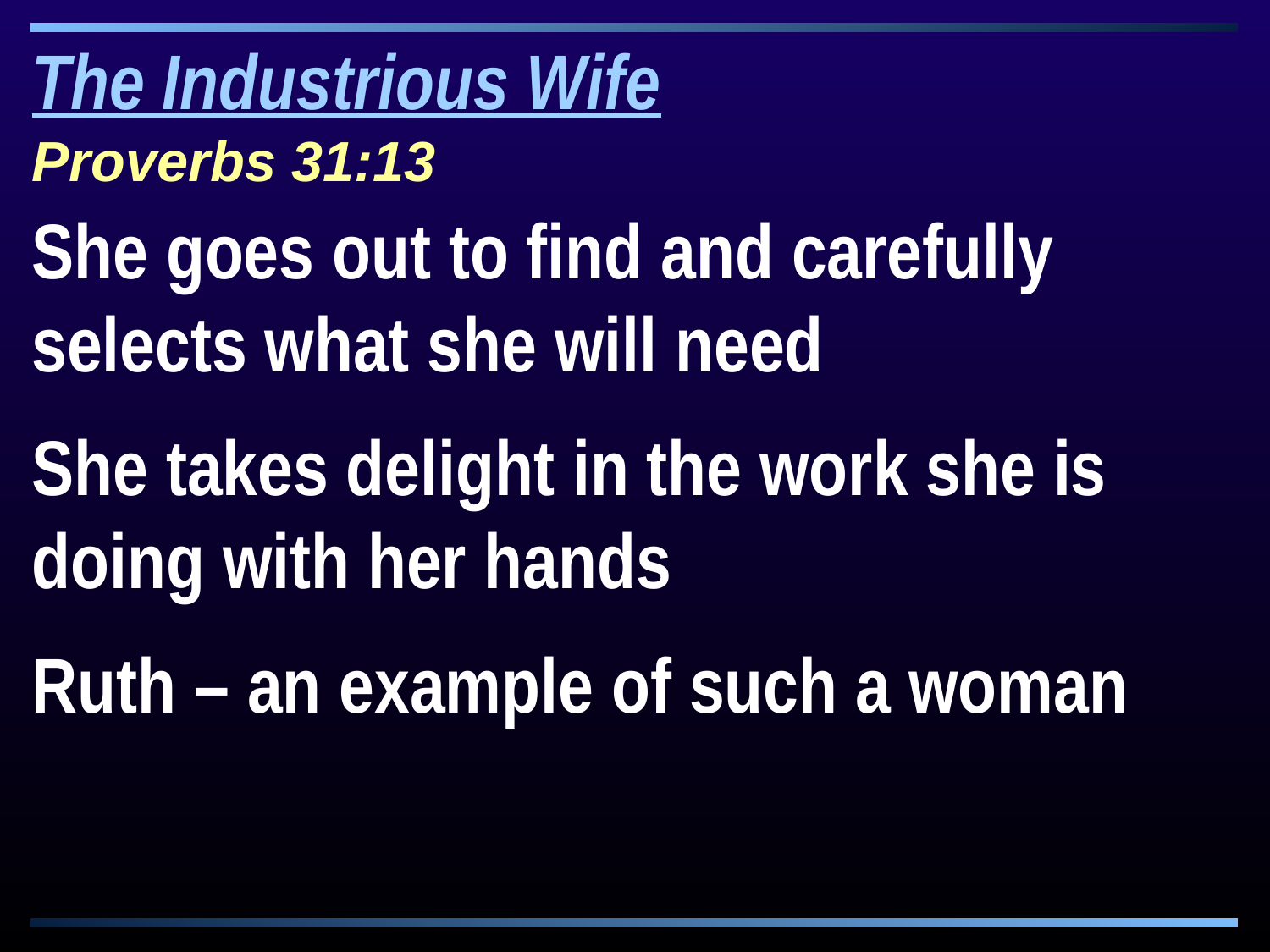

The Industrious Wife
Proverbs 31:13
She goes out to find and carefully selects what she will need
She takes delight in the work she is doing with her hands
Ruth – an example of such a woman